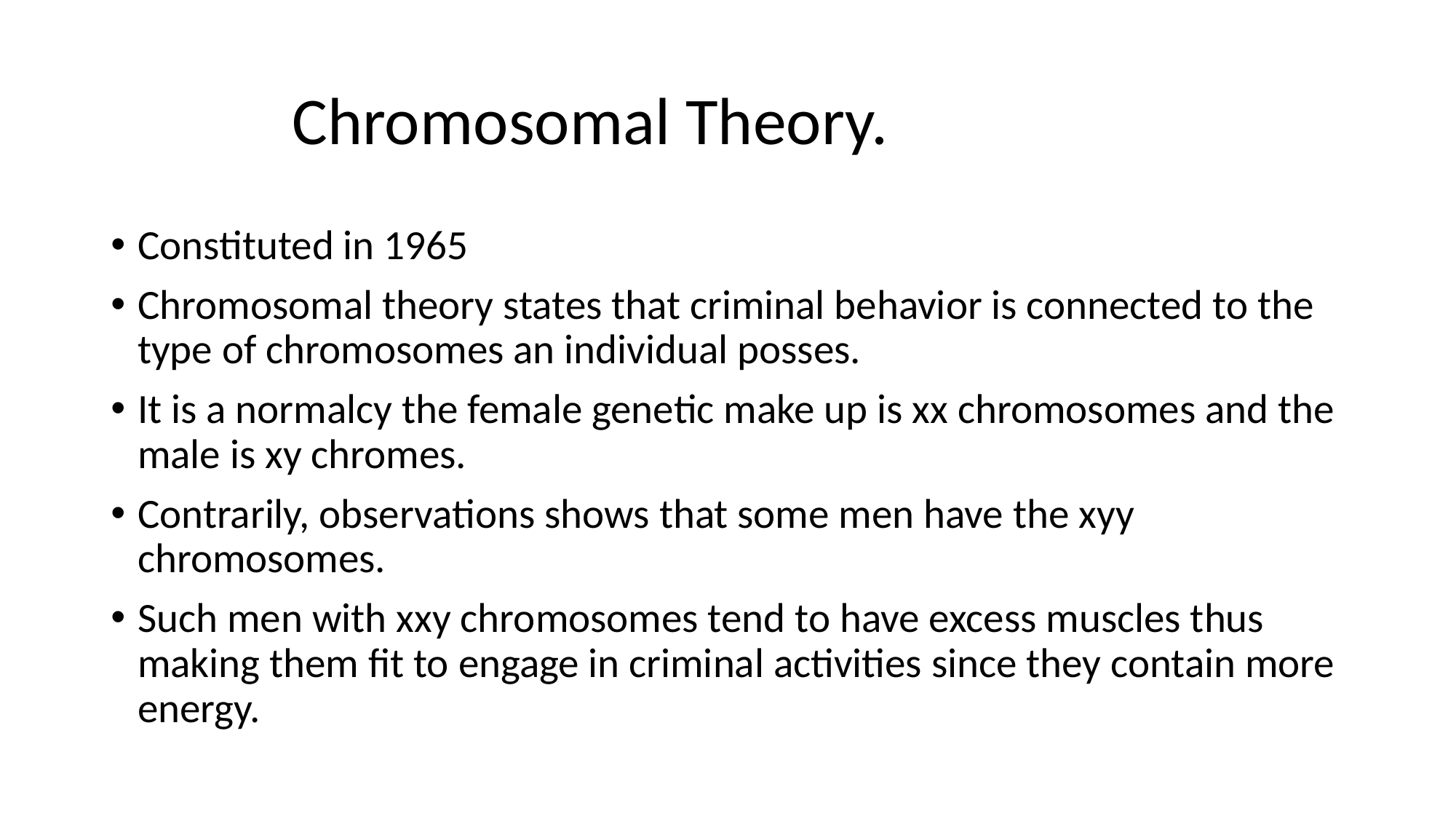

# Chromosomal Theory.
Constituted in 1965
Chromosomal theory states that criminal behavior is connected to the type of chromosomes an individual posses.
It is a normalcy the female genetic make up is xx chromosomes and the male is xy chromes.
Contrarily, observations shows that some men have the xyy chromosomes.
Such men with xxy chromosomes tend to have excess muscles thus making them fit to engage in criminal activities since they contain more energy.